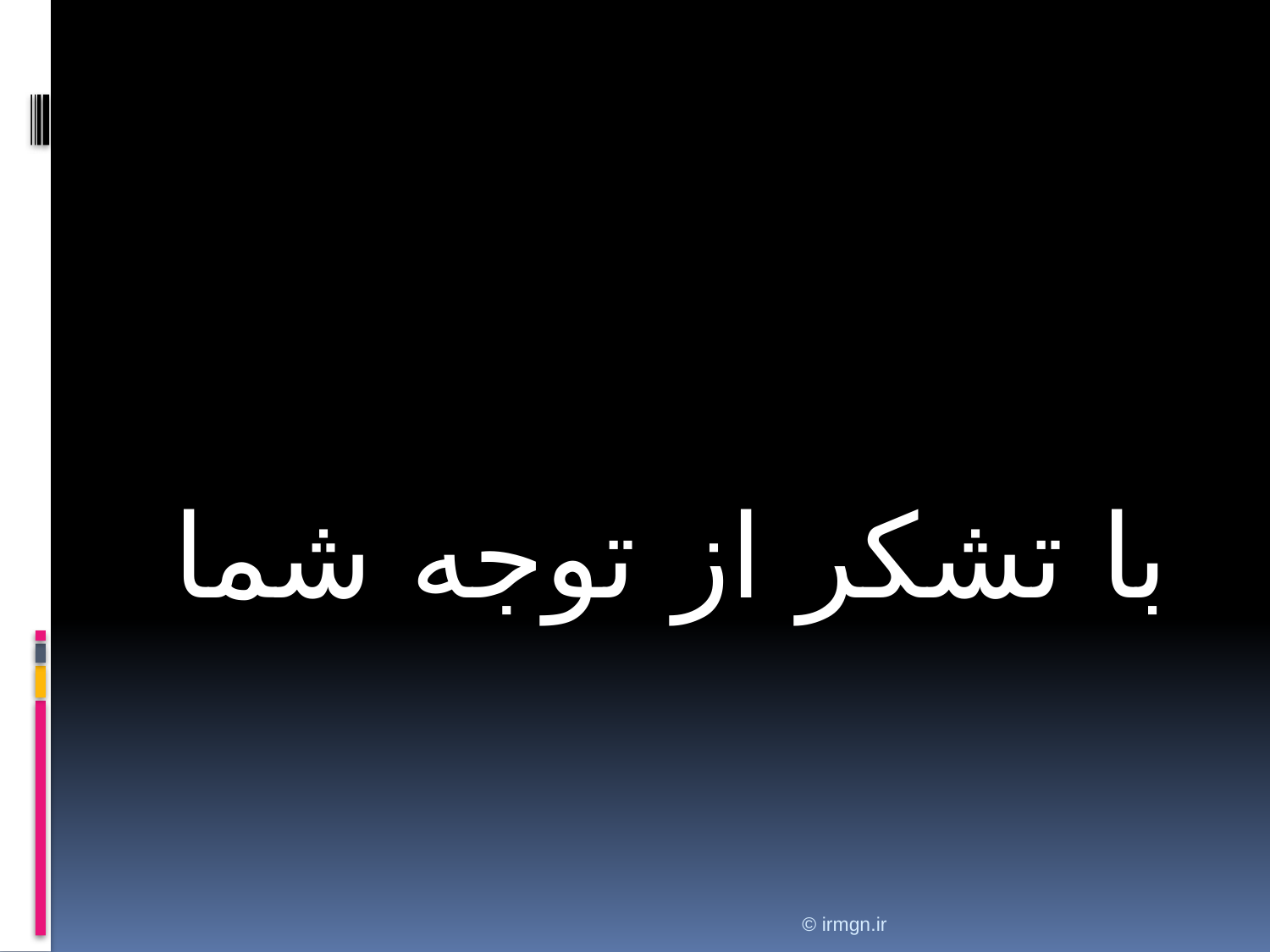

با تشکر از توجه شما
© irmgn.ir